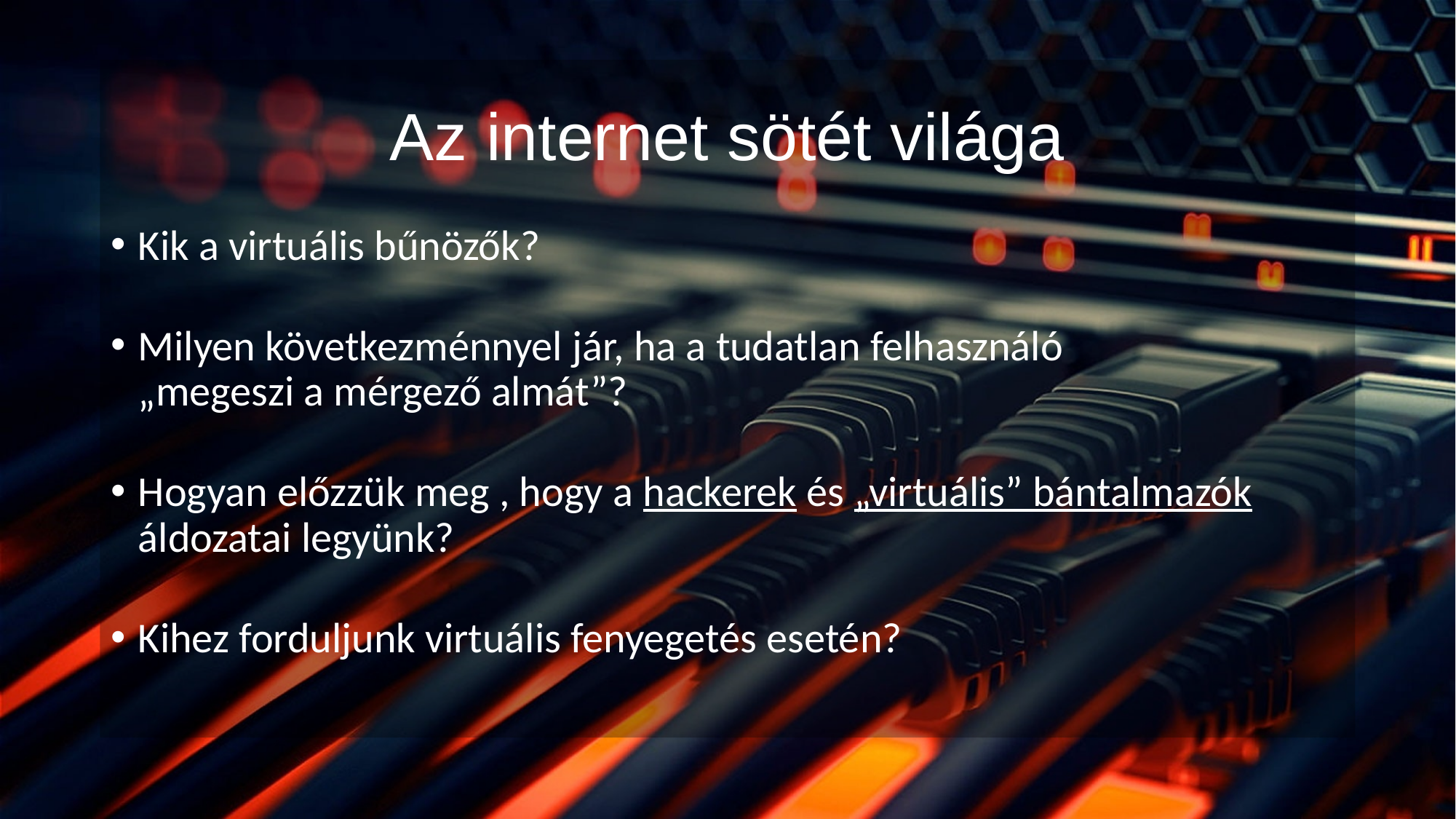

# Az internet sötét világa
Kik a virtuális bűnözők?
Milyen következménnyel jár, ha a tudatlan felhasználó
„megeszi a mérgező almát”?
Hogyan előzzük meg , hogy a hackerek és „virtuális” bántalmazók áldozatai legyünk?
Kihez forduljunk virtuális fenyegetés esetén?